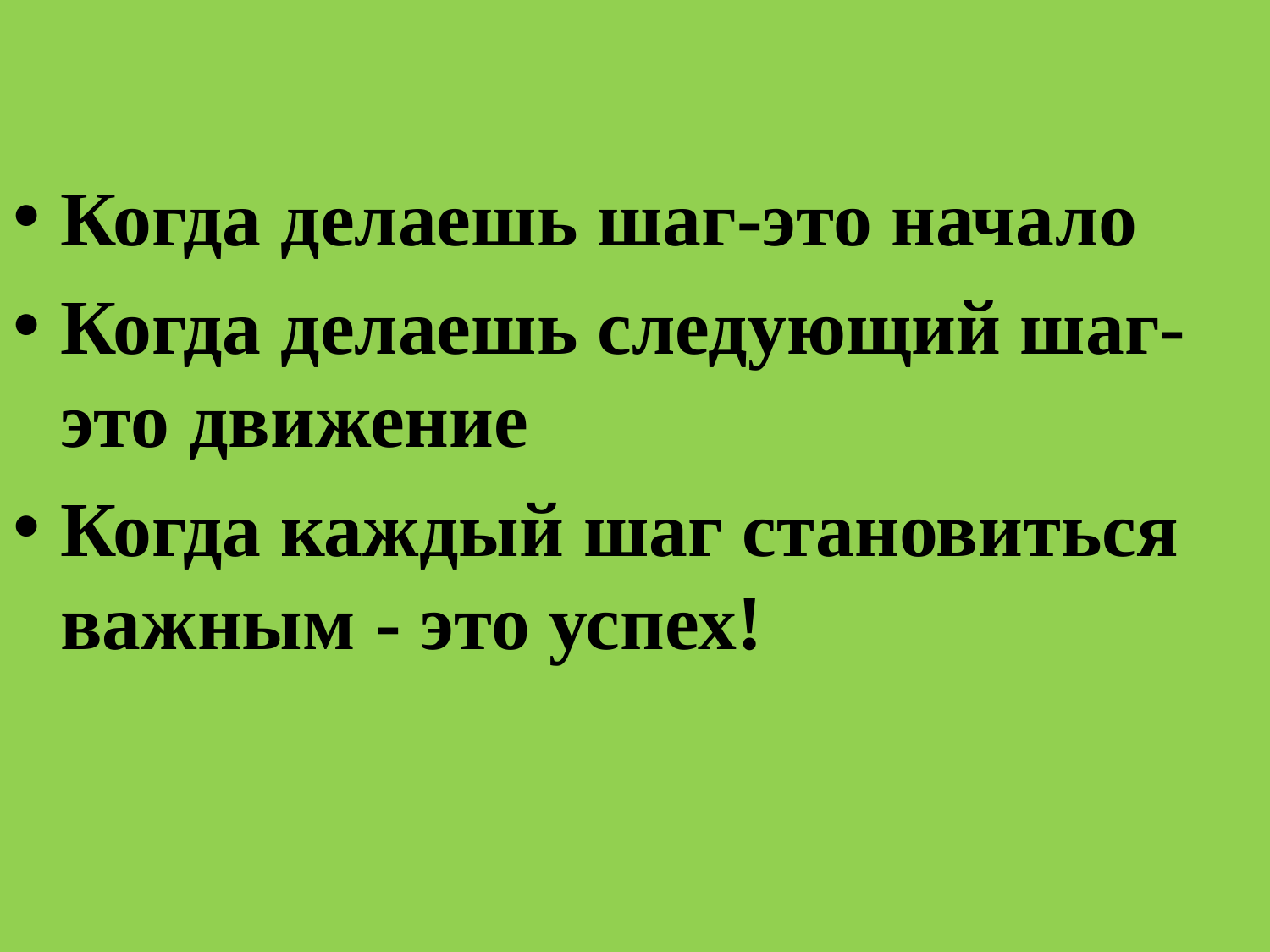

Когда делаешь шаг-это начало
Когда делаешь следующий шаг- это движение
Когда каждый шаг становиться важным - это успех!